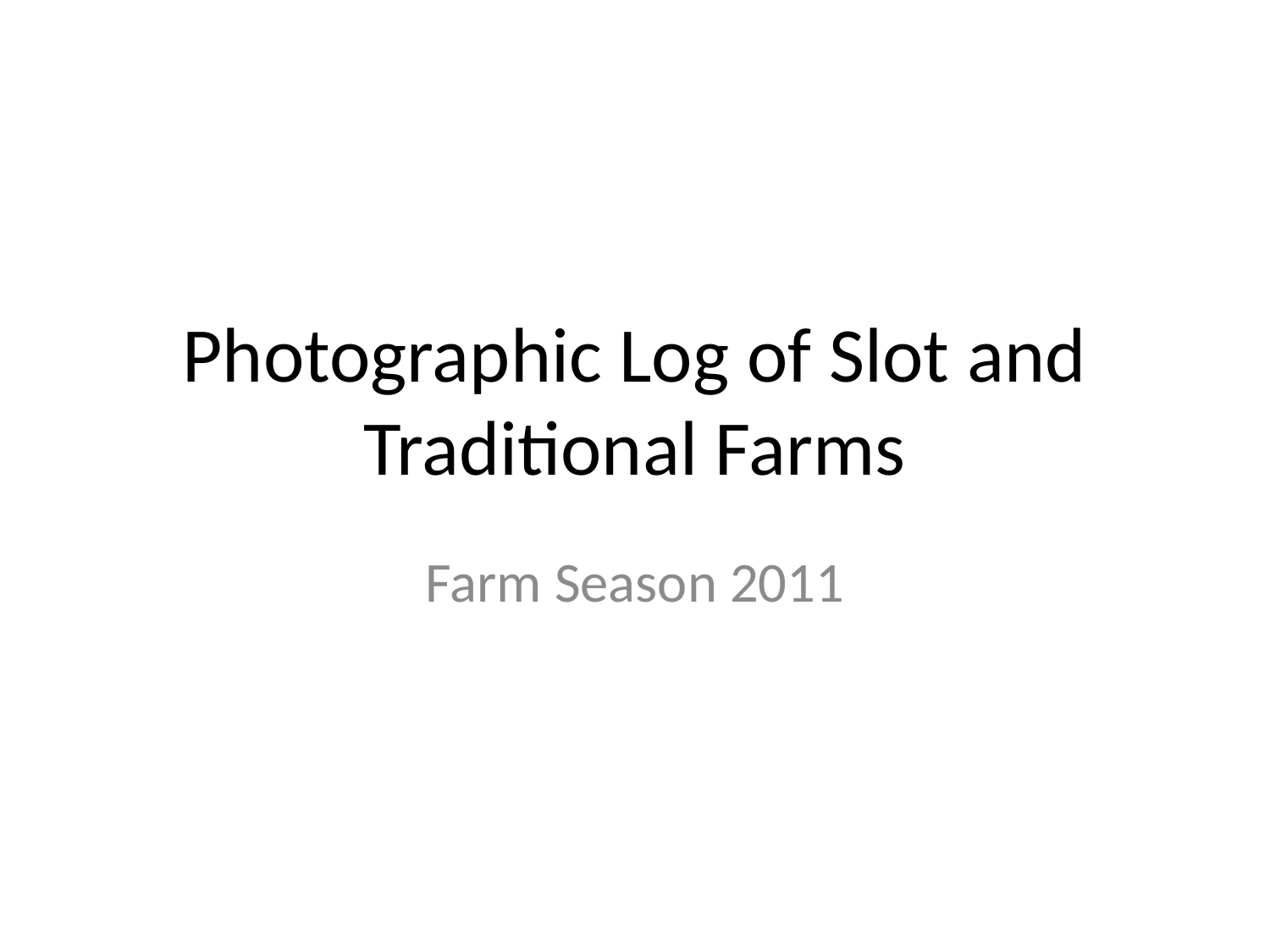

# Photographic Log of Slot and Traditional Farms
Farm Season 2011